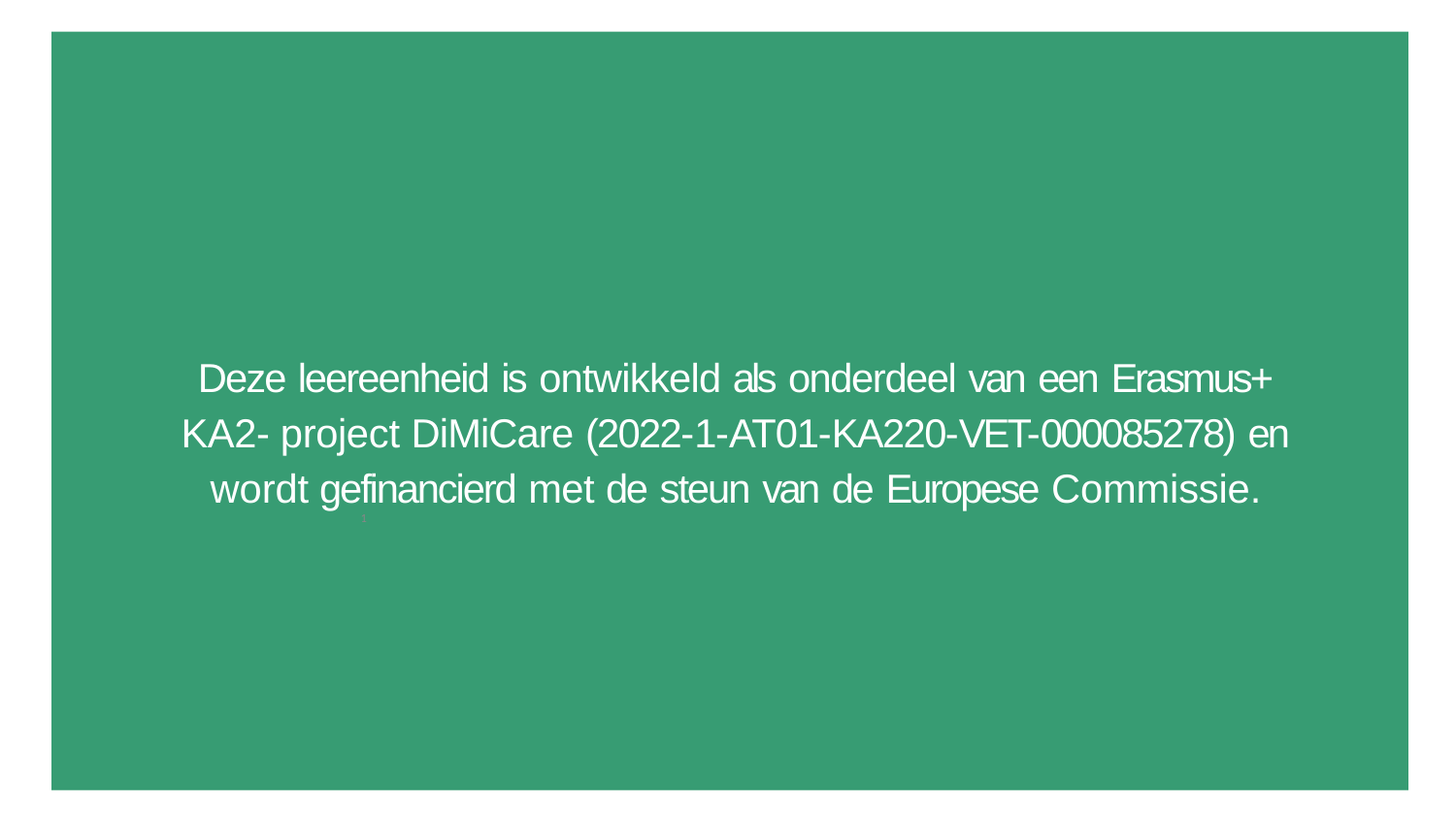

Deze leereenheid is ontwikkeld als onderdeel van een Erasmus+ KA2- project DiMiCare (2022-1-AT01-KA220-VET-000085278) en wordt gefinancierd met de steun van de Europese Commissie.
1